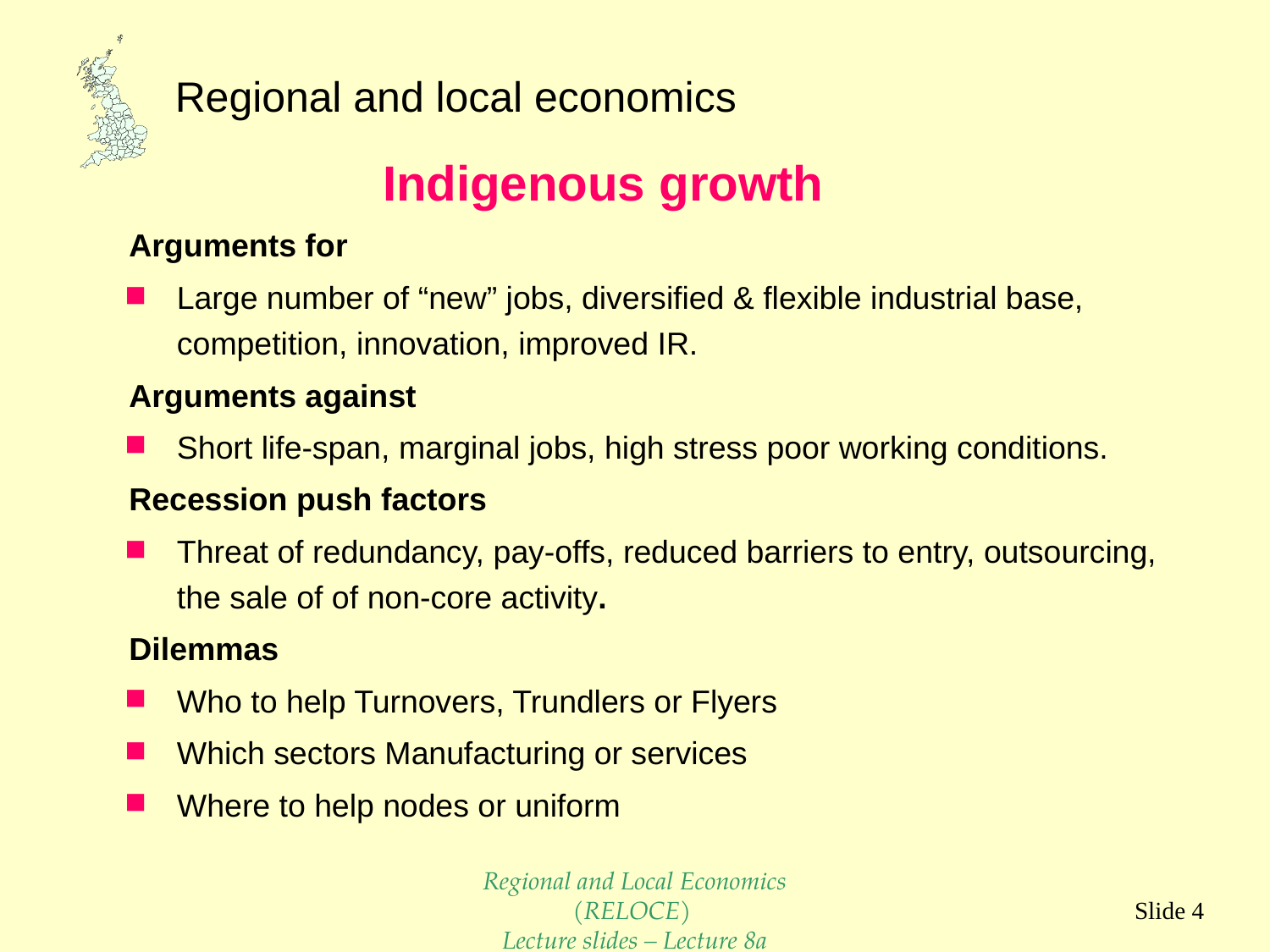

Indigenous growth
Arguments for
Large number of “new” jobs, diversified & flexible industrial base, competition, innovation, improved IR.
Arguments against
Short life-span, marginal jobs, high stress poor working conditions.
Recession push factors
Threat of redundancy, pay-offs, reduced barriers to entry, outsourcing, the sale of of non-core activity.
Dilemmas
Who to help Turnovers, Trundlers or Flyers
Which sectors Manufacturing or services
Where to help nodes or uniform
Regional and Local Economics (RELOCE)
Lecture slides – Lecture 8a
Slide 4